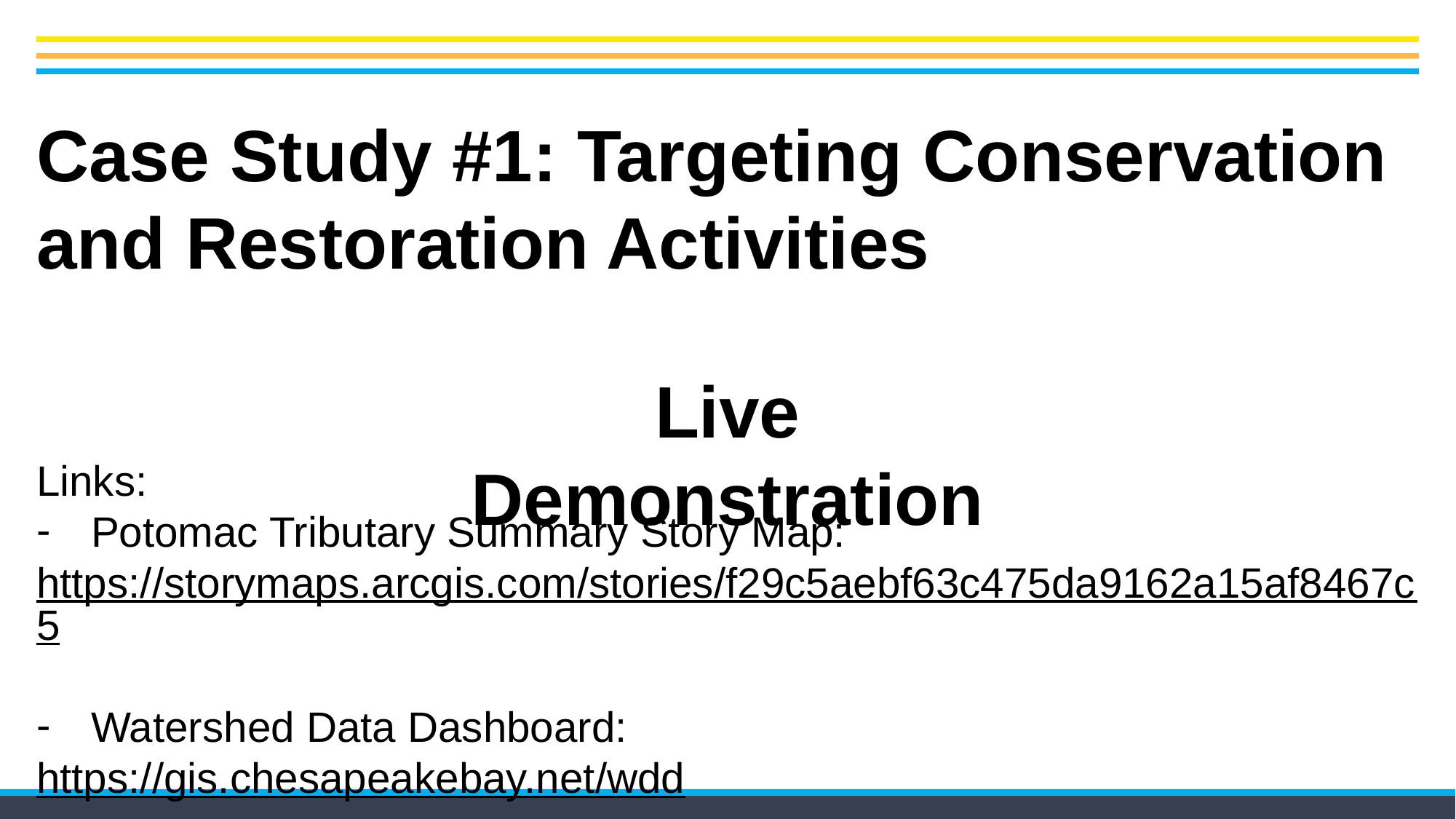

# Case Study #1: Targeting Conservation and Restoration Activities
Live Demonstration
Links:
Potomac Tributary Summary Story Map:
https://storymaps.arcgis.com/stories/f29c5aebf63c475da9162a15af8467c5
Watershed Data Dashboard:
https://gis.chesapeakebay.net/wdd